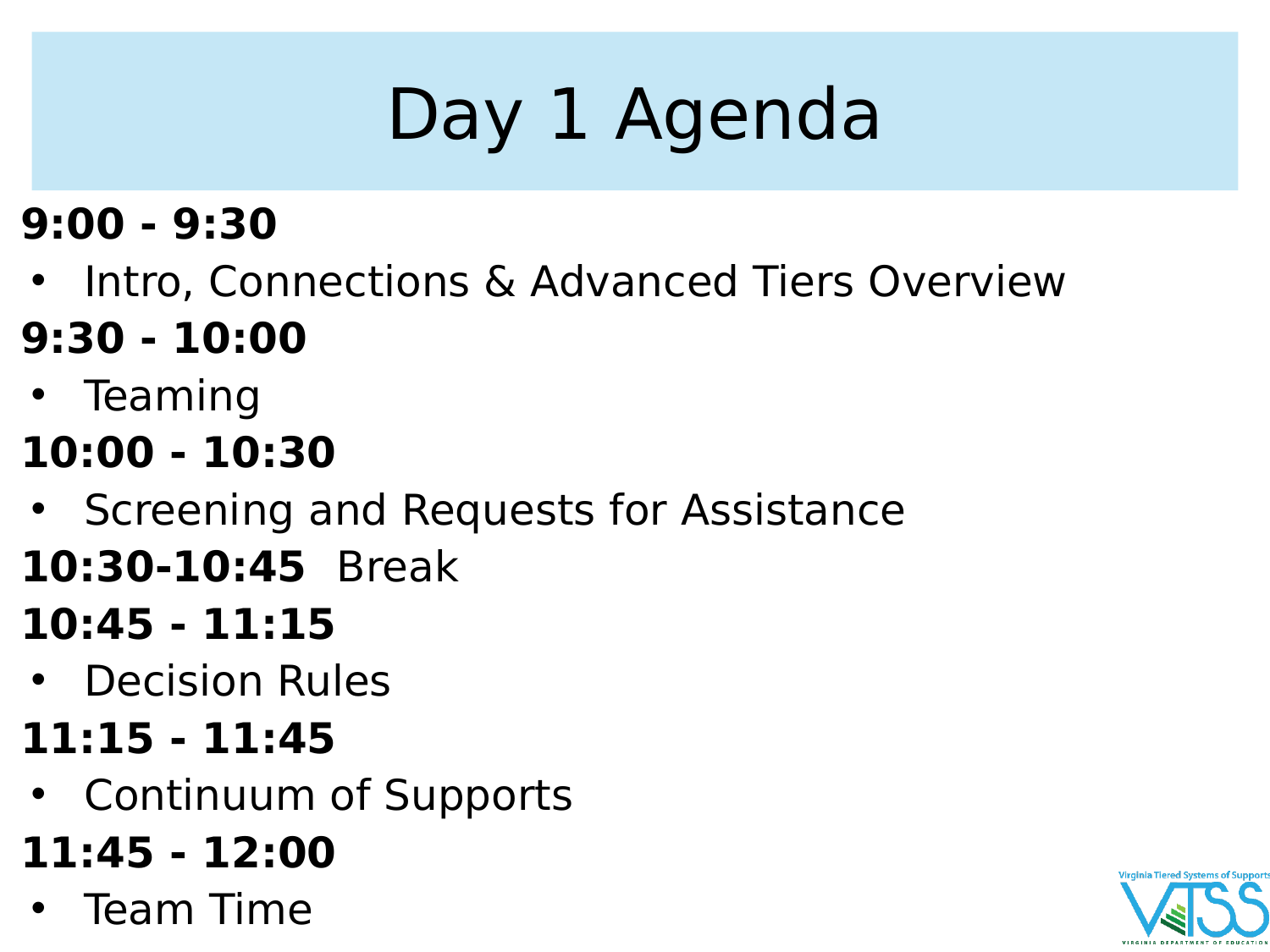

# Day 1 Agenda
9:00 - 9:30
Intro, Connections & Advanced Tiers Overview
9:30 - 10:00
Teaming
10:00 - 10:30
Screening and Requests for Assistance
10:30-10:45  Break
10:45 - 11:15
Decision Rules
11:15 - 11:45
Continuum of Supports
11:45 - 12:00
Team Time